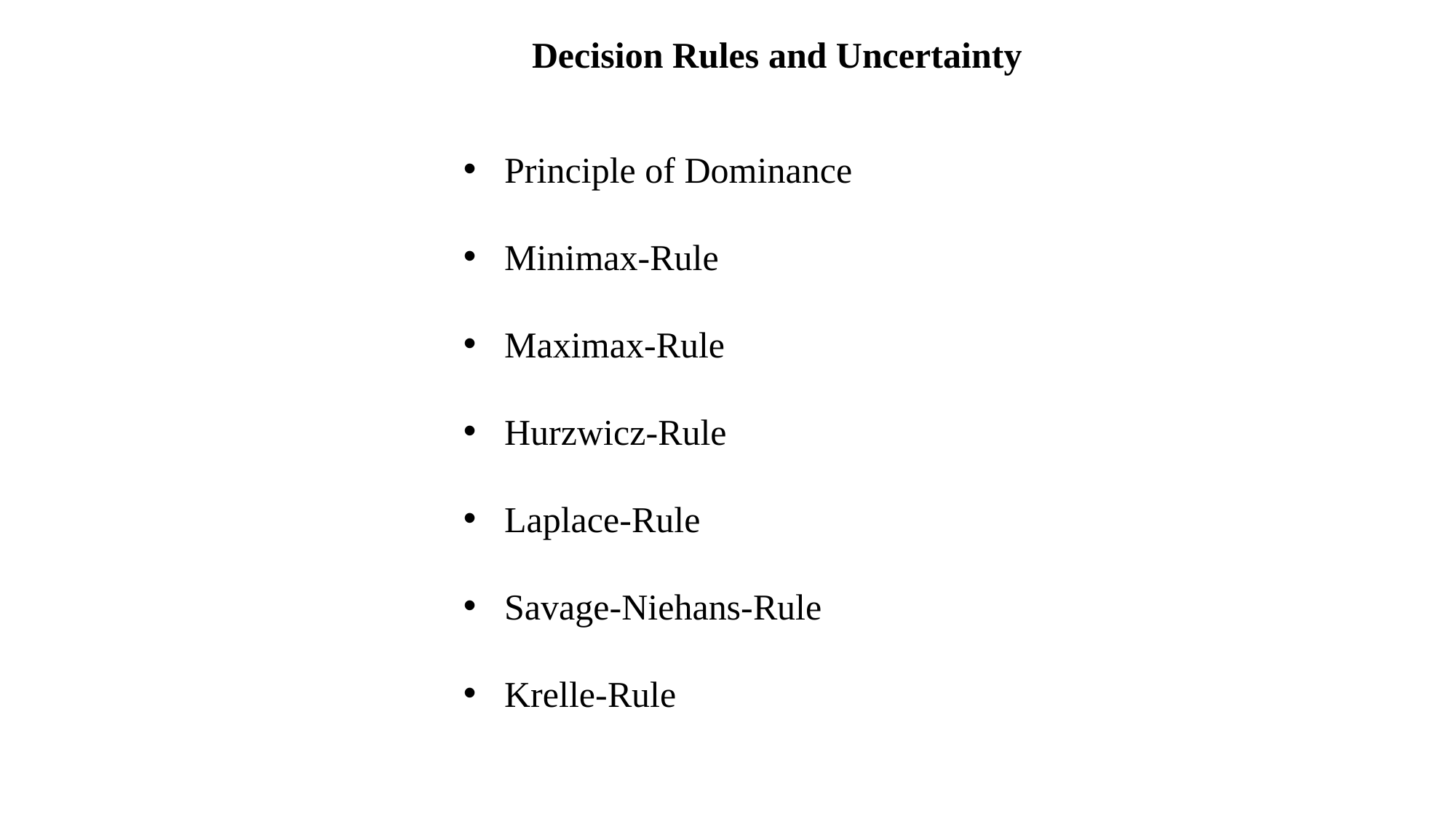

Decision Rules and Uncertainty
Principle of Dominance

Minimax-Rule

Maximax-Rule

Hurzwicz-Rule

Laplace-Rule

Savage-Niehans-Rule

Krelle-Rule